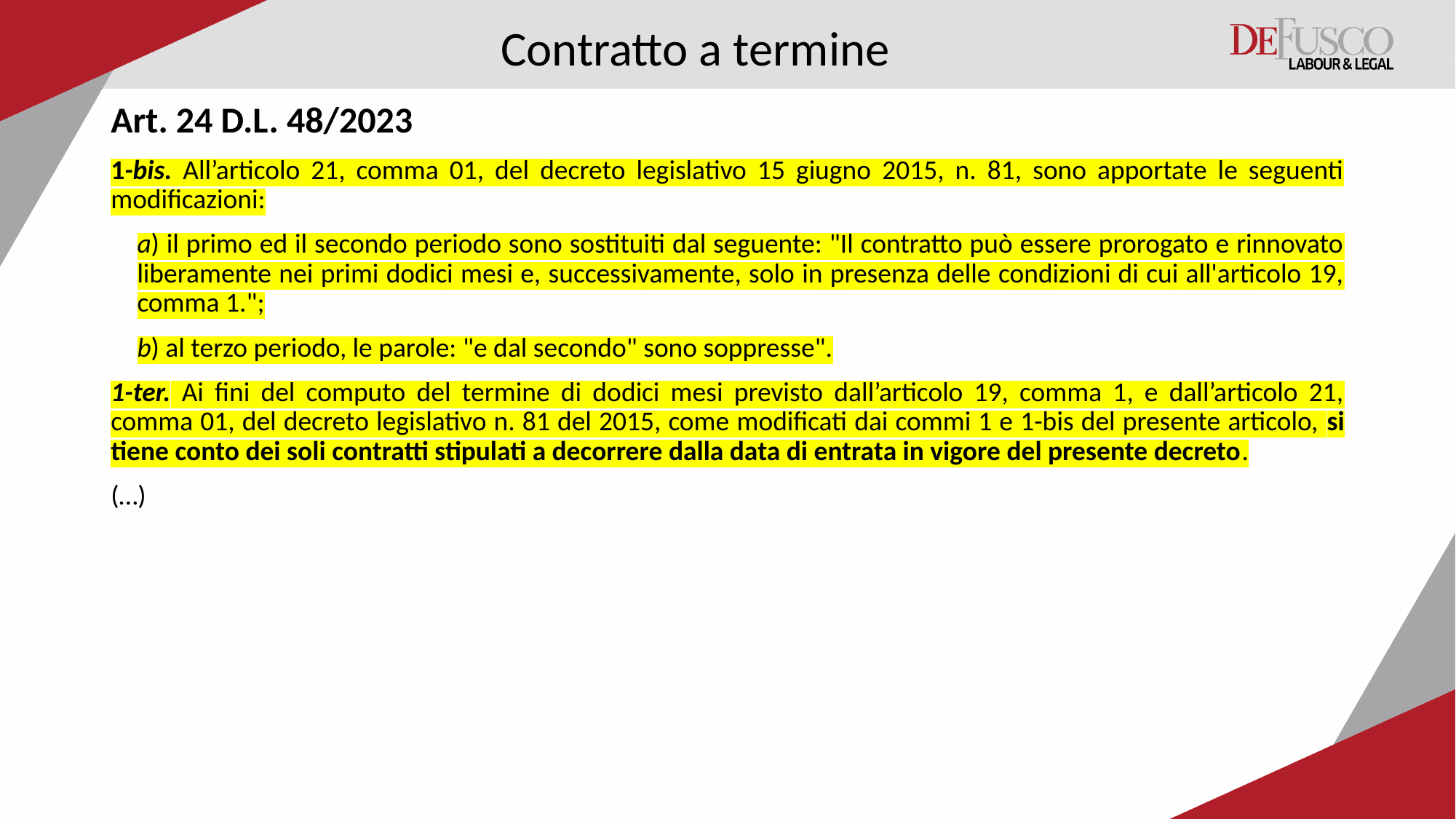

# Contratto a termine
Art. 24 D.L. 48/2023
1-bis. All’articolo 21, comma 01, del decreto legislativo 15 giugno 2015, n. 81, sono apportate le seguenti modificazioni:
a) il primo ed il secondo periodo sono sostituiti dal seguente: "Il contratto può essere prorogato e rinnovato liberamente nei primi dodici mesi e, successivamente, solo in presenza delle condizioni di cui all'articolo 19, comma 1.";
b) al terzo periodo, le parole: "e dal secondo" sono soppresse".
1-ter. Ai fini del computo del termine di dodici mesi previsto dall’articolo 19, comma 1, e dall’articolo 21, comma 01, del decreto legislativo n. 81 del 2015, come modificati dai commi 1 e 1-bis del presente articolo, si tiene conto dei soli contratti stipulati a decorrere dalla data di entrata in vigore del presente decreto.
(…)